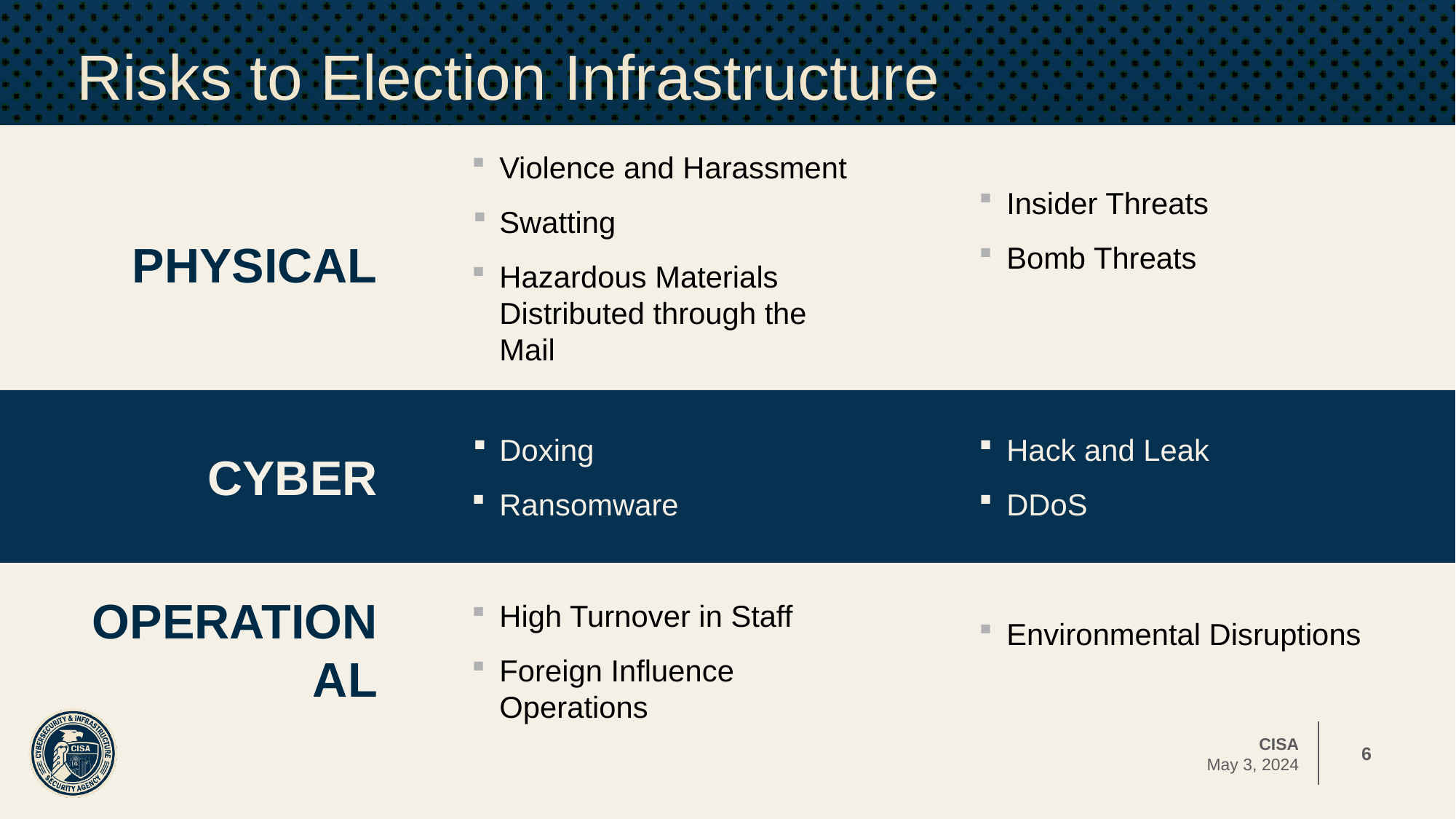

Risks to Election Infrastructure
Violence and Harassment
Swatting
Hazardous Materials Distributed through the Mail
Insider Threats
Bomb Threats
PHYSICAL

Hack and Leak
DDoS
Doxing
Ransomware
CYBER
Environmental Disruptions

High Turnover in Staff
Foreign Influence Operations
OPERATIONAL
6